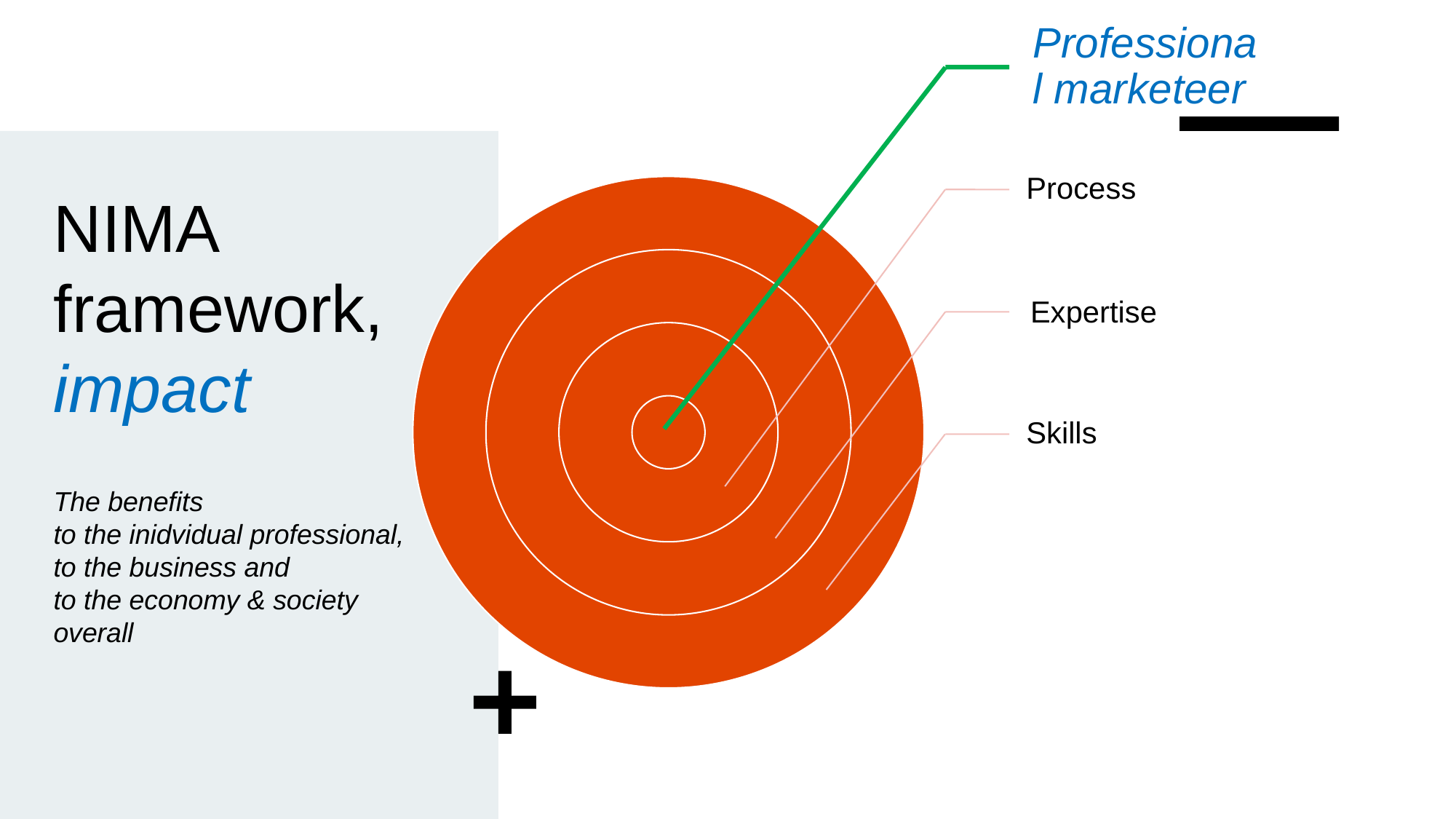

Professional marketeer
Process
Expertise
Skills

# NIMA framework, impact
The benefits
to the inidvidual professional,
to the business and
to the economy & society overall